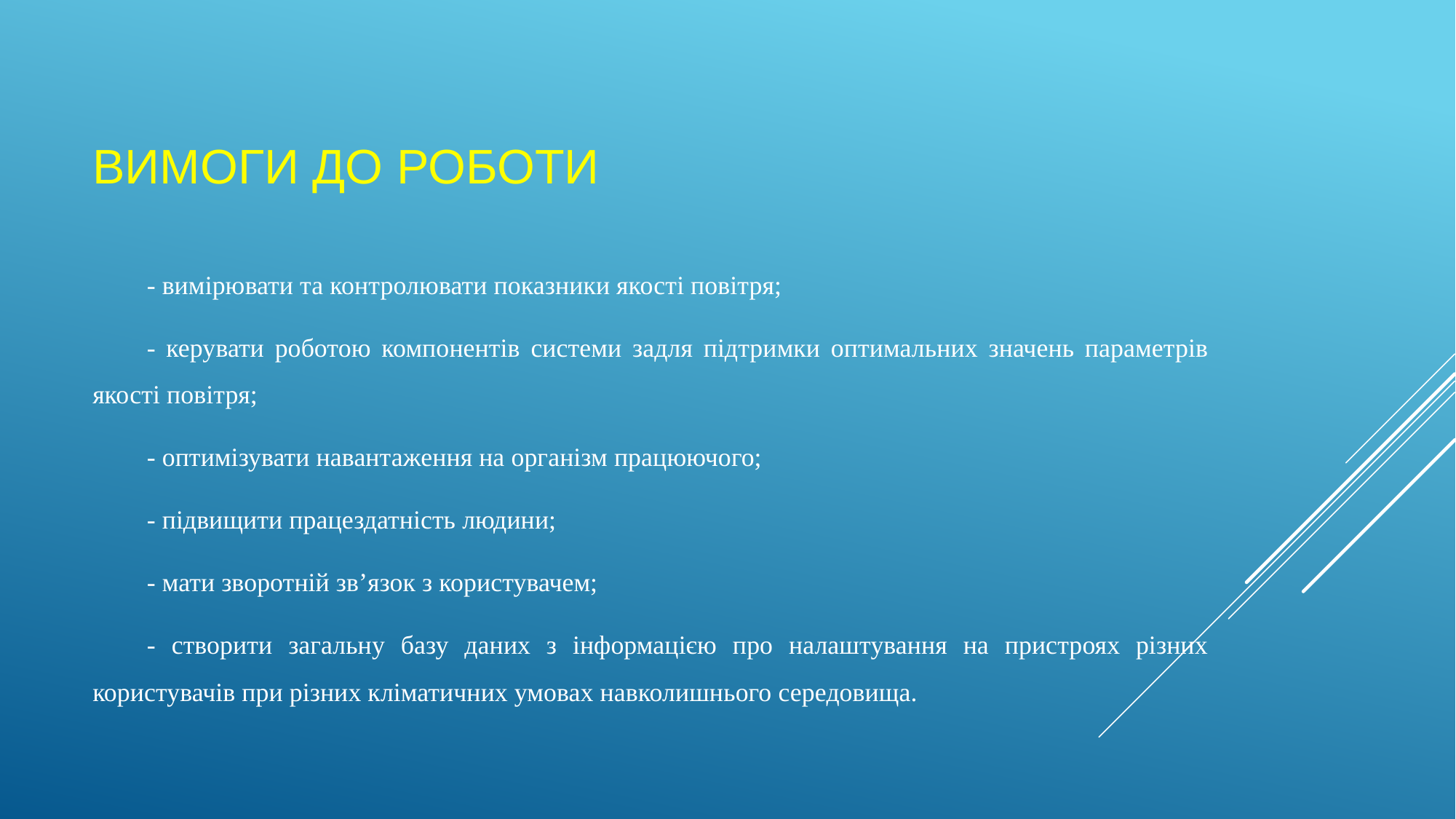

# ВИМОГИ ДО РОБОТИ
- вимірювати та контролювати показники якості повітря;
- керувати роботою компонентів системи задля підтримки оптимальних значень параметрів якості повітря;
- оптимізувати навантаження на організм працюючого;
- підвищити працездатність людини;
- мати зворотній зв’язок з користувачем;
- створити загальну базу даних з інформацією про налаштування на пристроях різних користувачів при різних кліматичних умовах навколишнього середовища.